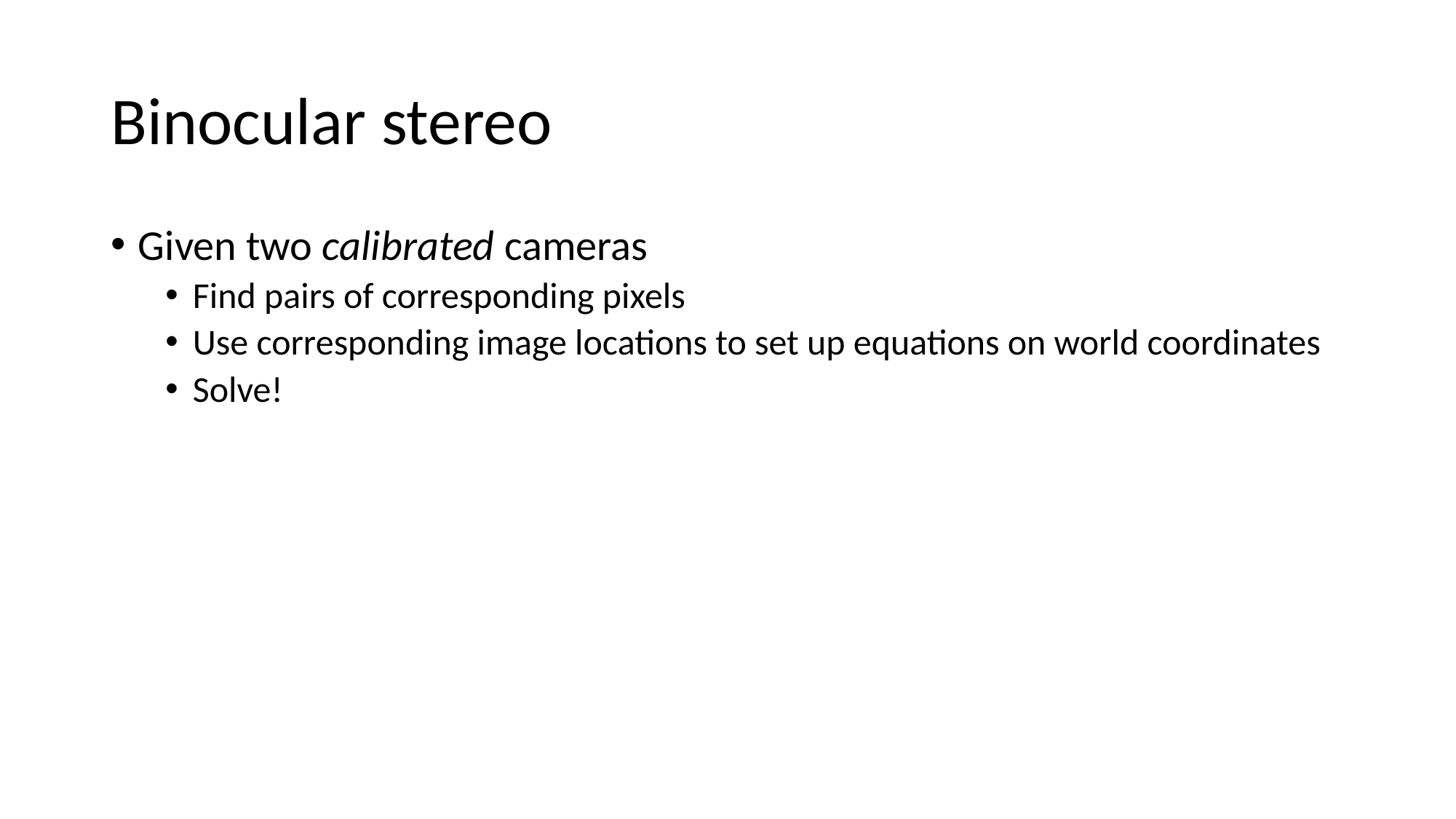

# Binocular stereo
Given two calibrated cameras
Find pairs of corresponding pixels
Use corresponding image locations to set up equations on world coordinates
Solve!